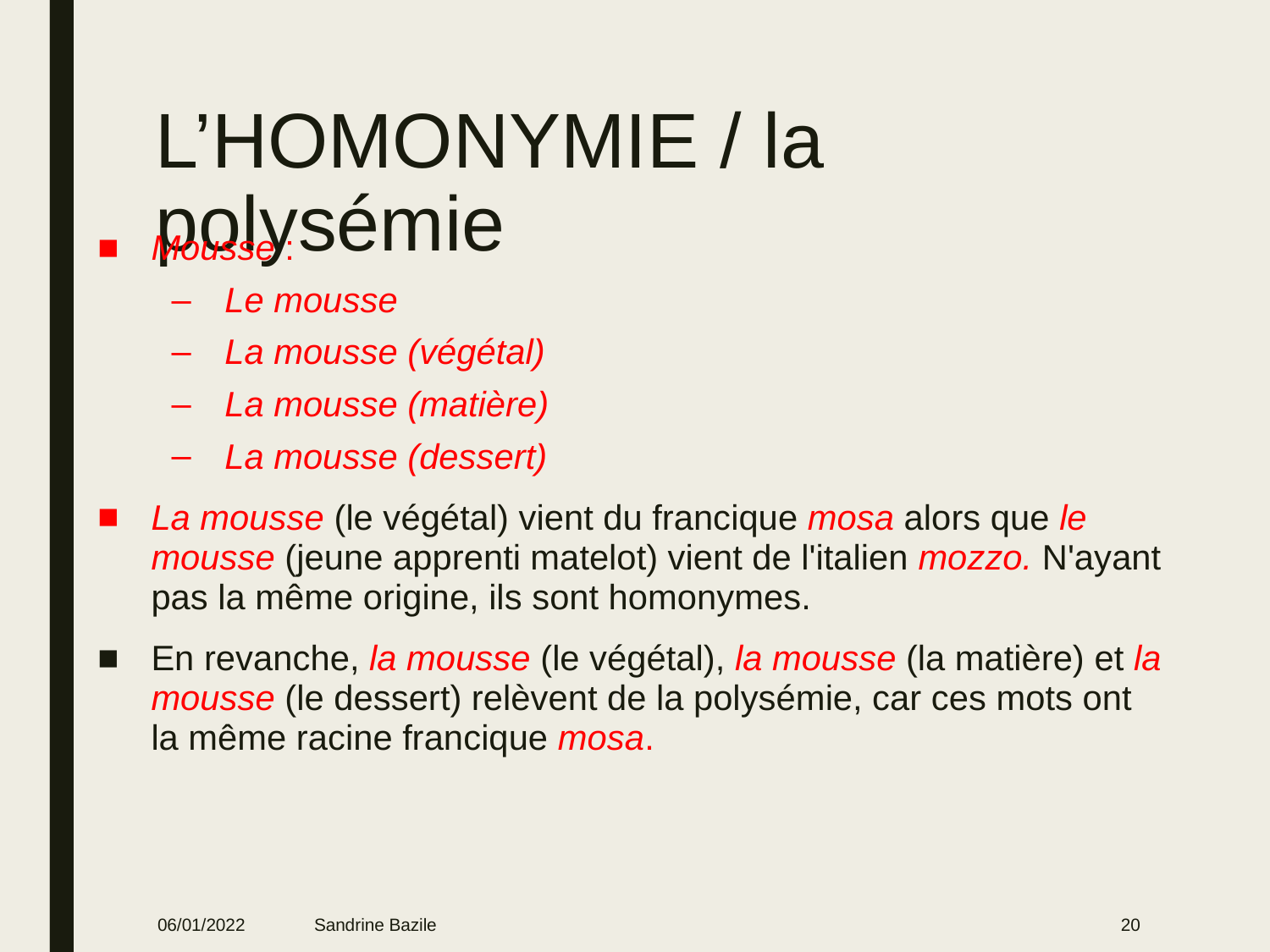

# L’HOMONYMIE / la polysémie
Mousse :
Le mousse
La mousse (végétal)
La mousse (matière)
La mousse (dessert)
La mousse (le végétal) vient du francique mosa alors que le mousse (jeune apprenti matelot) vient de l'italien mozzo. N'ayant pas la même origine, ils sont homonymes.
En revanche, la mousse (le végétal), la mousse (la matière) et la mousse (le dessert) relèvent de la polysémie, car ces mots ont la même racine francique mosa.

06/01/2022
Sandrine Bazile
20